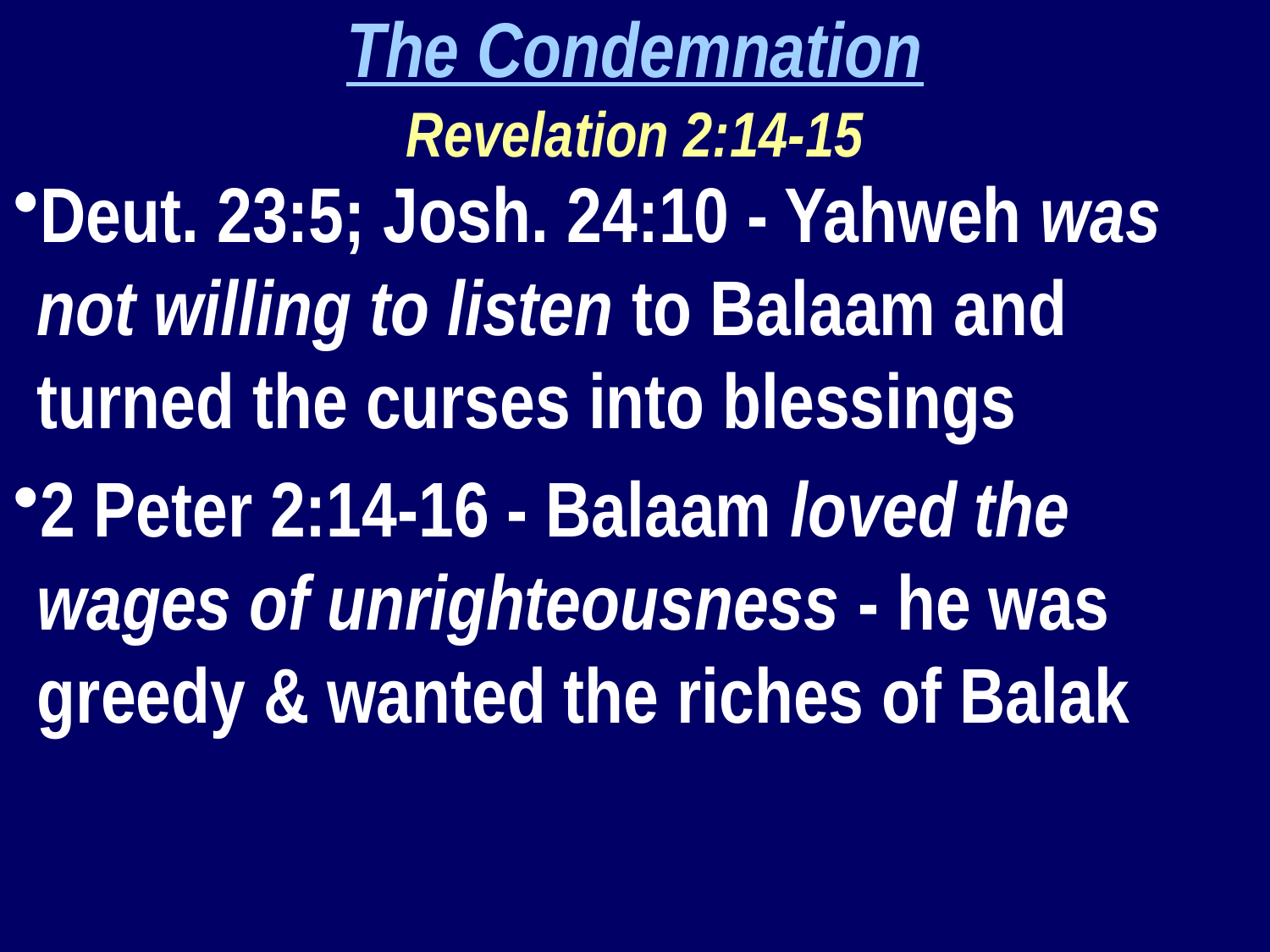

The Condemnation
Revelation 2:14-15
Deut. 23:5; Josh. 24:10 - Yahweh was not willing to listen to Balaam and turned the curses into blessings
2 Peter 2:14-16 - Balaam loved the wages of unrighteousness - he was greedy & wanted the riches of Balak